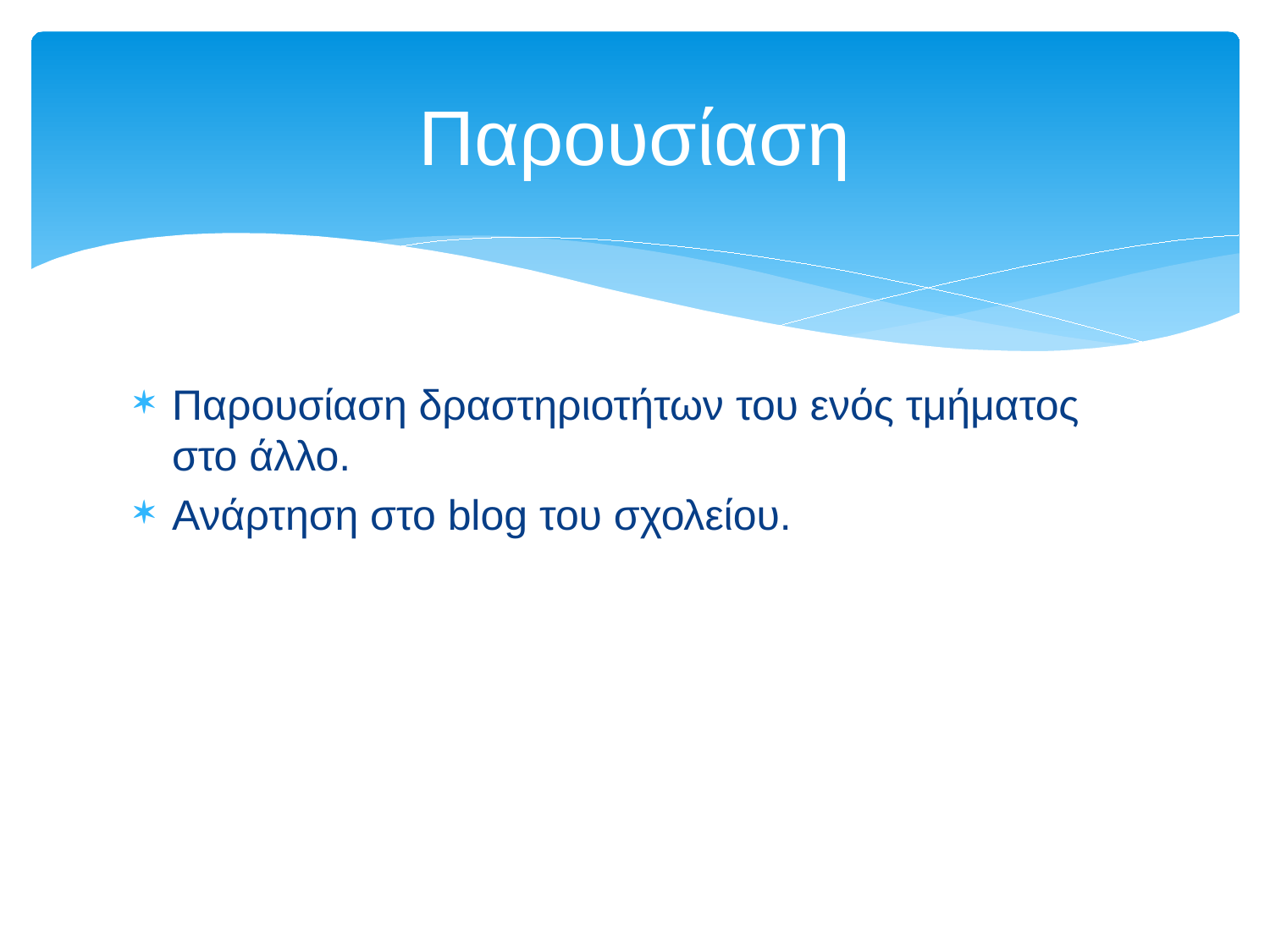

# Παρουσίαση
Παρουσίαση δραστηριοτήτων του ενός τμήματος στο άλλο.
Ανάρτηση στο blog του σχολείου.